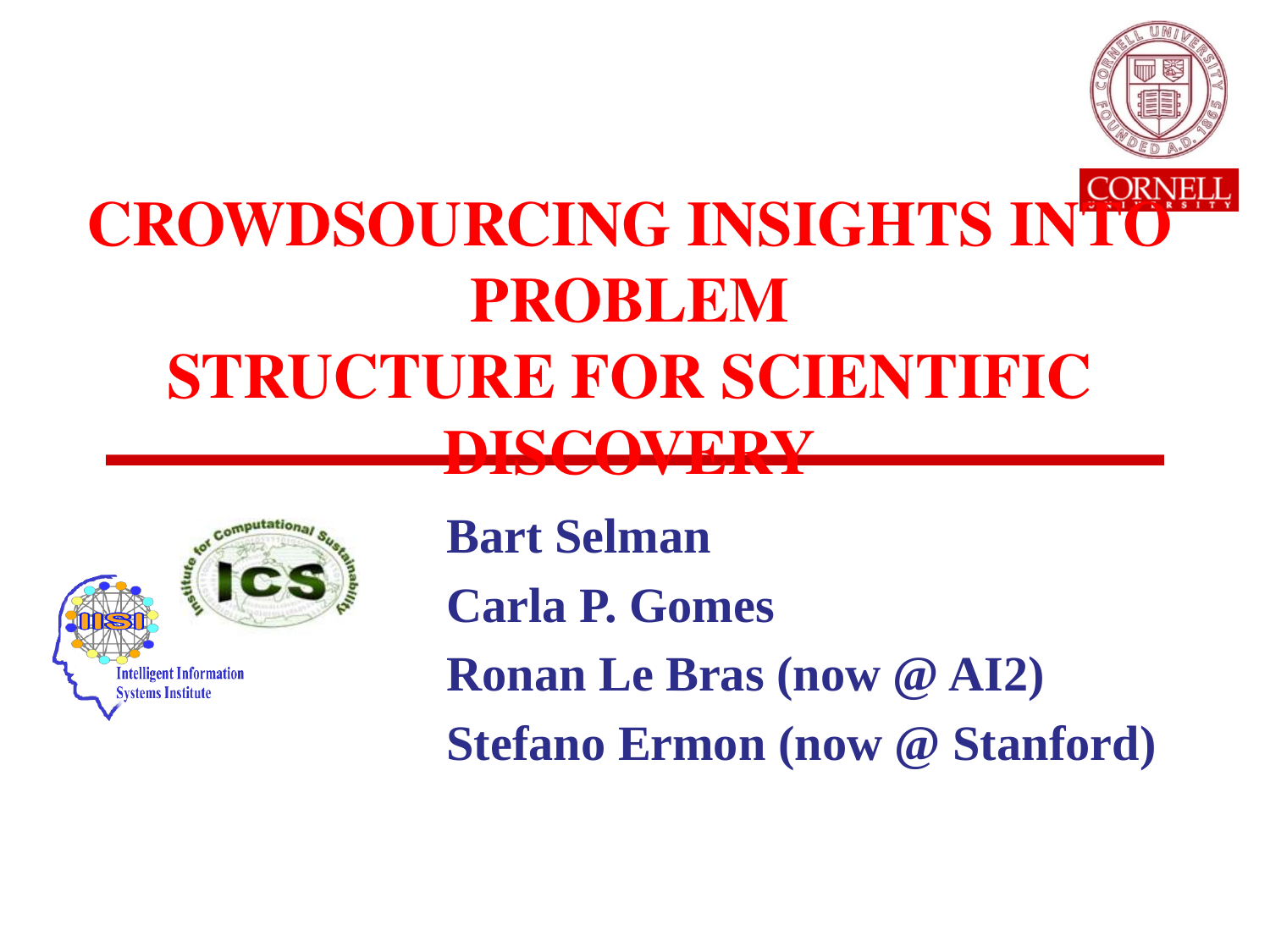

# Crowdsourcing Insights into Problem Structure for Scientific Discovery
Bart Selman
Carla P. Gomes
Ronan Le Bras (now @ AI2)
Stefano Ermon (now @ Stanford)